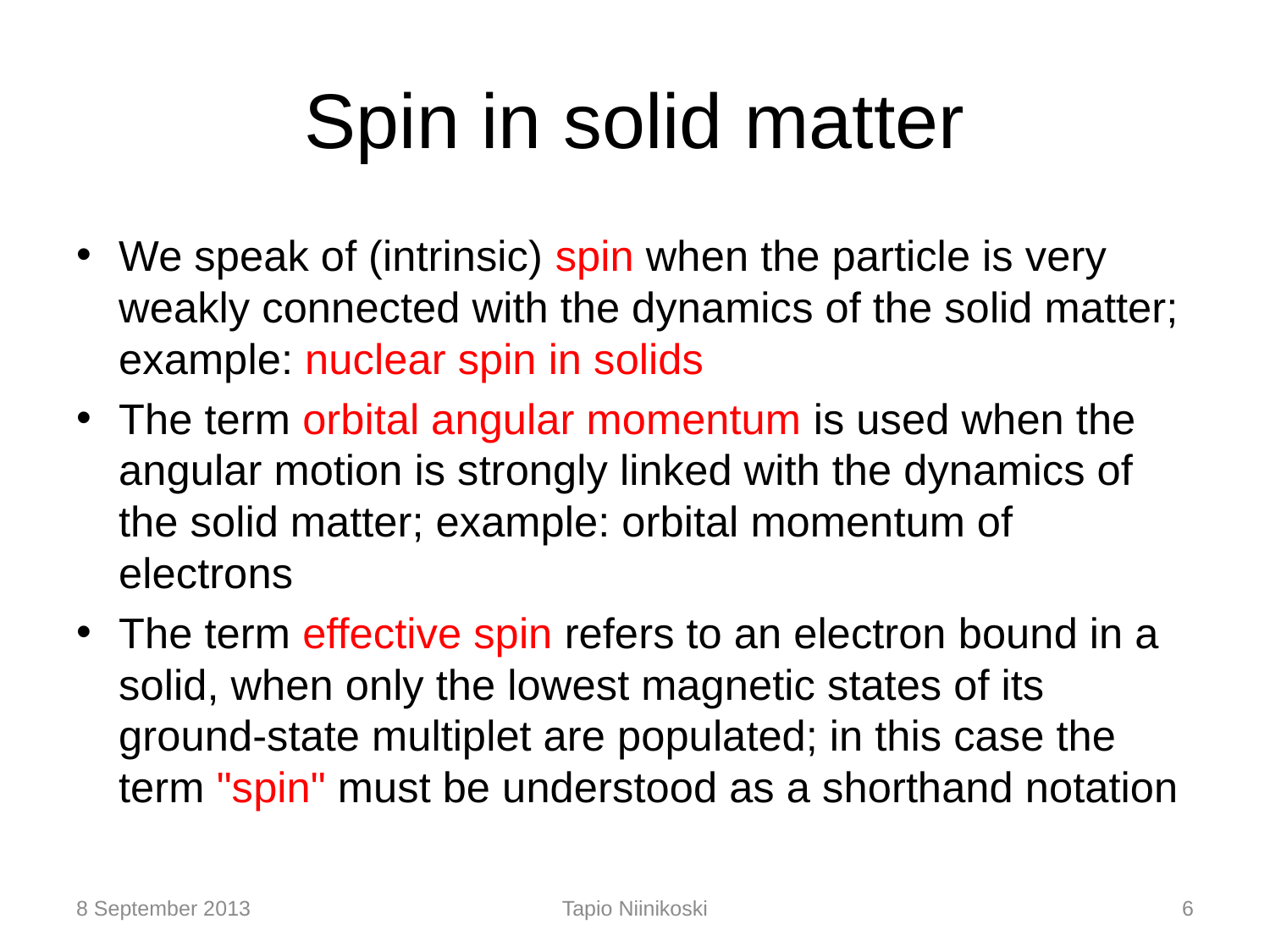

# Spin in solid matter
We speak of (intrinsic) spin when the particle is very weakly connected with the dynamics of the solid matter; example: nuclear spin in solids
The term orbital angular momentum is used when the angular motion is strongly linked with the dynamics of the solid matter; example: orbital momentum of electrons
The term effective spin refers to an electron bound in a solid, when only the lowest magnetic states of its ground-state multiplet are populated; in this case the term "spin" must be understood as a shorthand notation
8 September 2013
Tapio Niinikoski
6